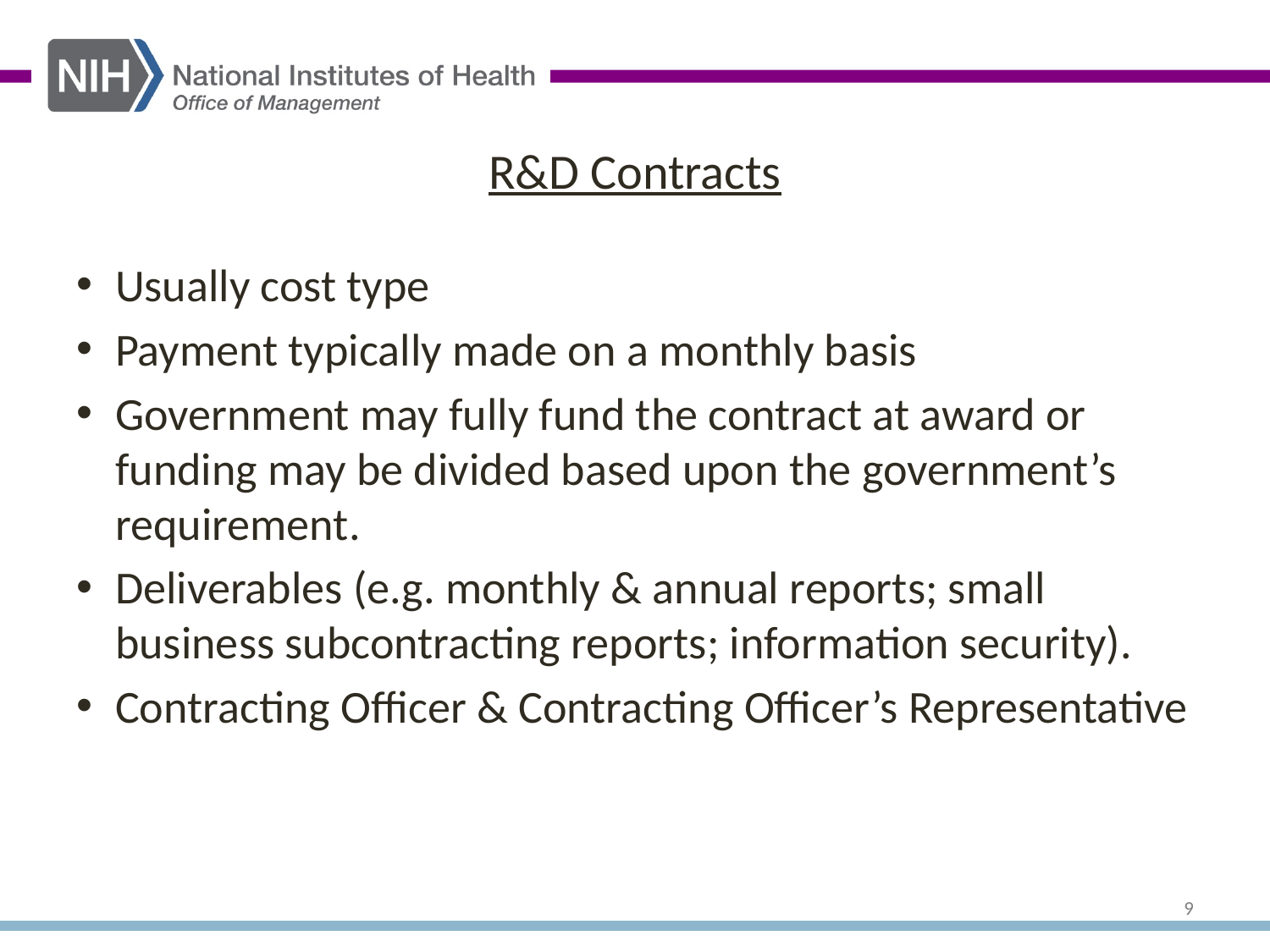

# R&D Contracts
Usually cost type
Payment typically made on a monthly basis
Government may fully fund the contract at award or funding may be divided based upon the government’s requirement.
Deliverables (e.g. monthly & annual reports; small business subcontracting reports; information security).
Contracting Officer & Contracting Officer’s Representative
9